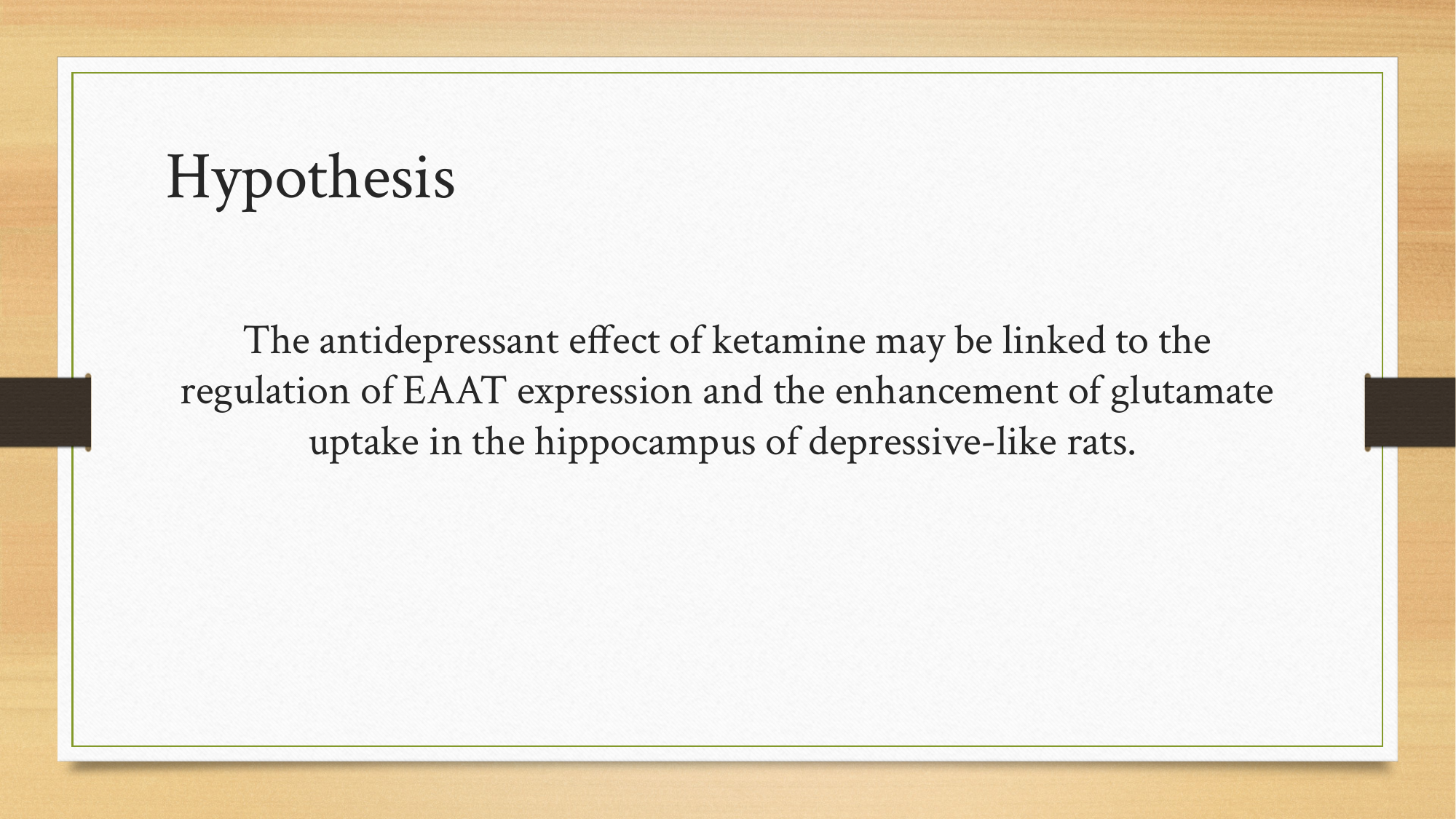

# Hypothesis
The antidepressant effect of ketamine may be linked to the regulation of EAAT expression and the enhancement of glutamate uptake in the hippocampus of depressive-like rats.